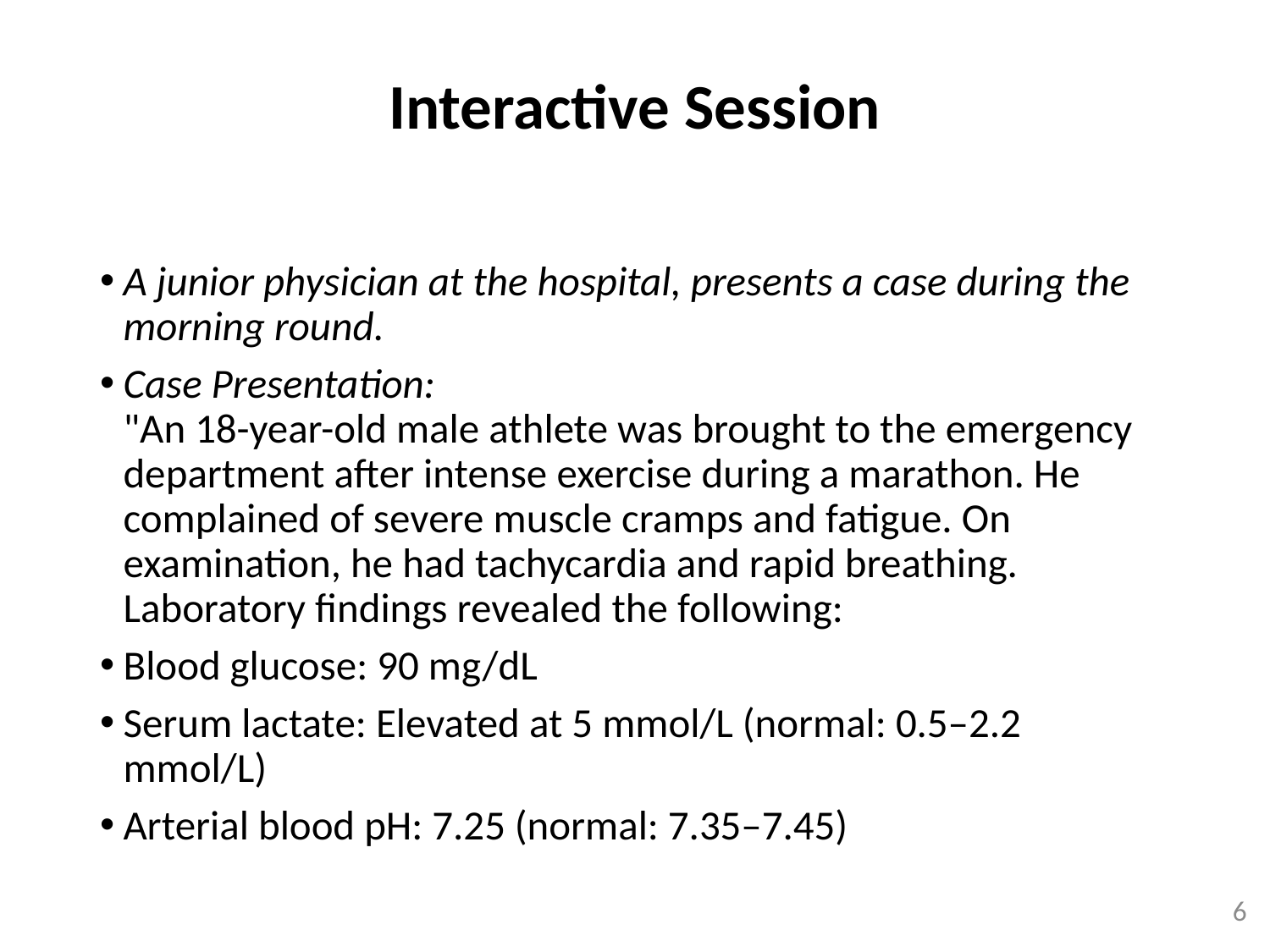

# Interactive Session
A junior physician at the hospital, presents a case during the morning round.
Case Presentation:
"An 18-year-old male athlete was brought to the emergency department after intense exercise during a marathon. He complained of severe muscle cramps and fatigue. On examination, he had tachycardia and rapid breathing. Laboratory findings revealed the following:
Blood glucose: 90 mg/dL
Serum lactate: Elevated at 5 mmol/L (normal: 0.5–2.2 mmol/L)
Arterial blood pH: 7.25 (normal: 7.35–7.45)
6